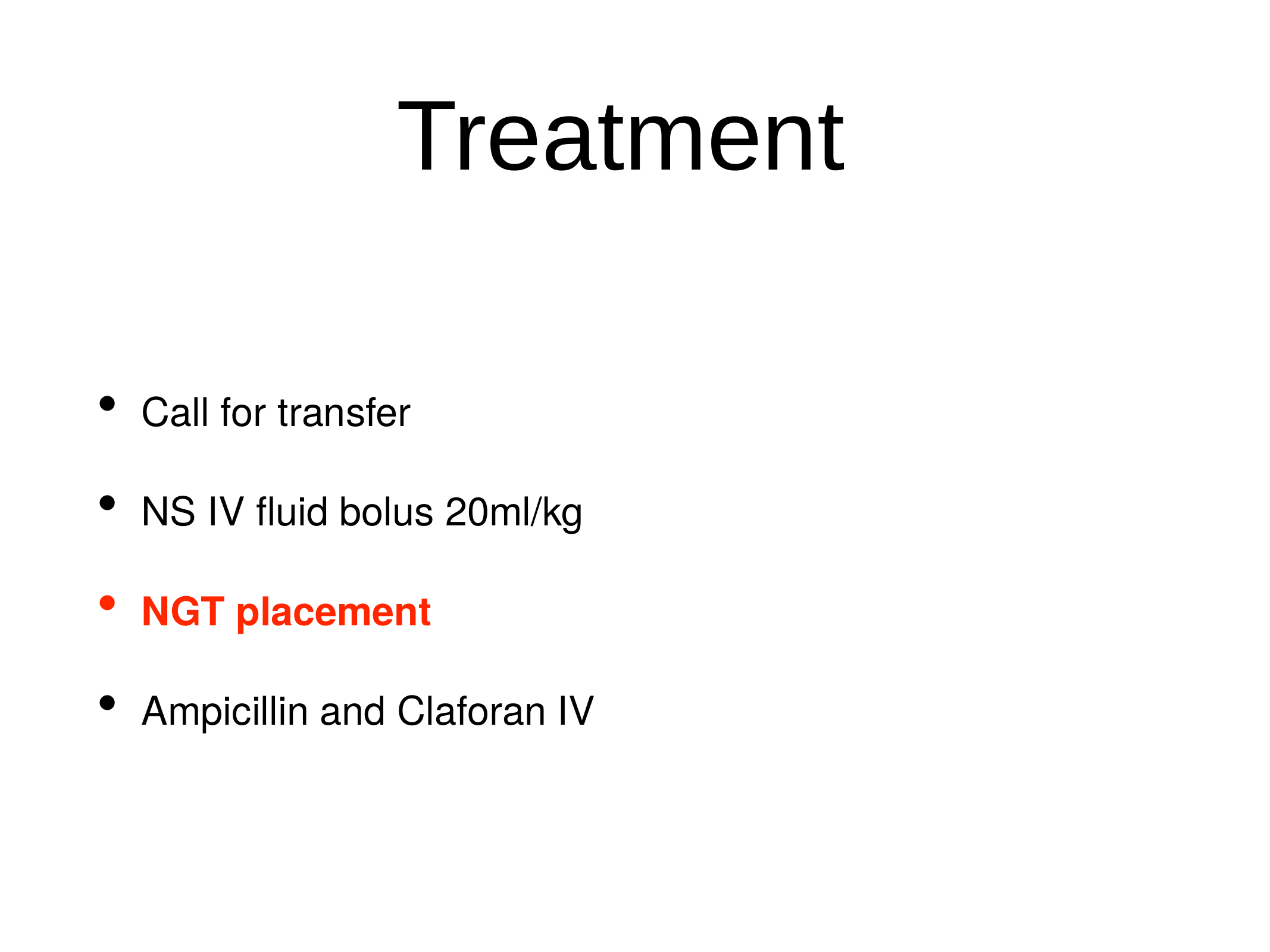

# Treatment
Call for transfer
NS IV fluid bolus 20ml/kg
NGT placement
Ampicillin and Claforan IV